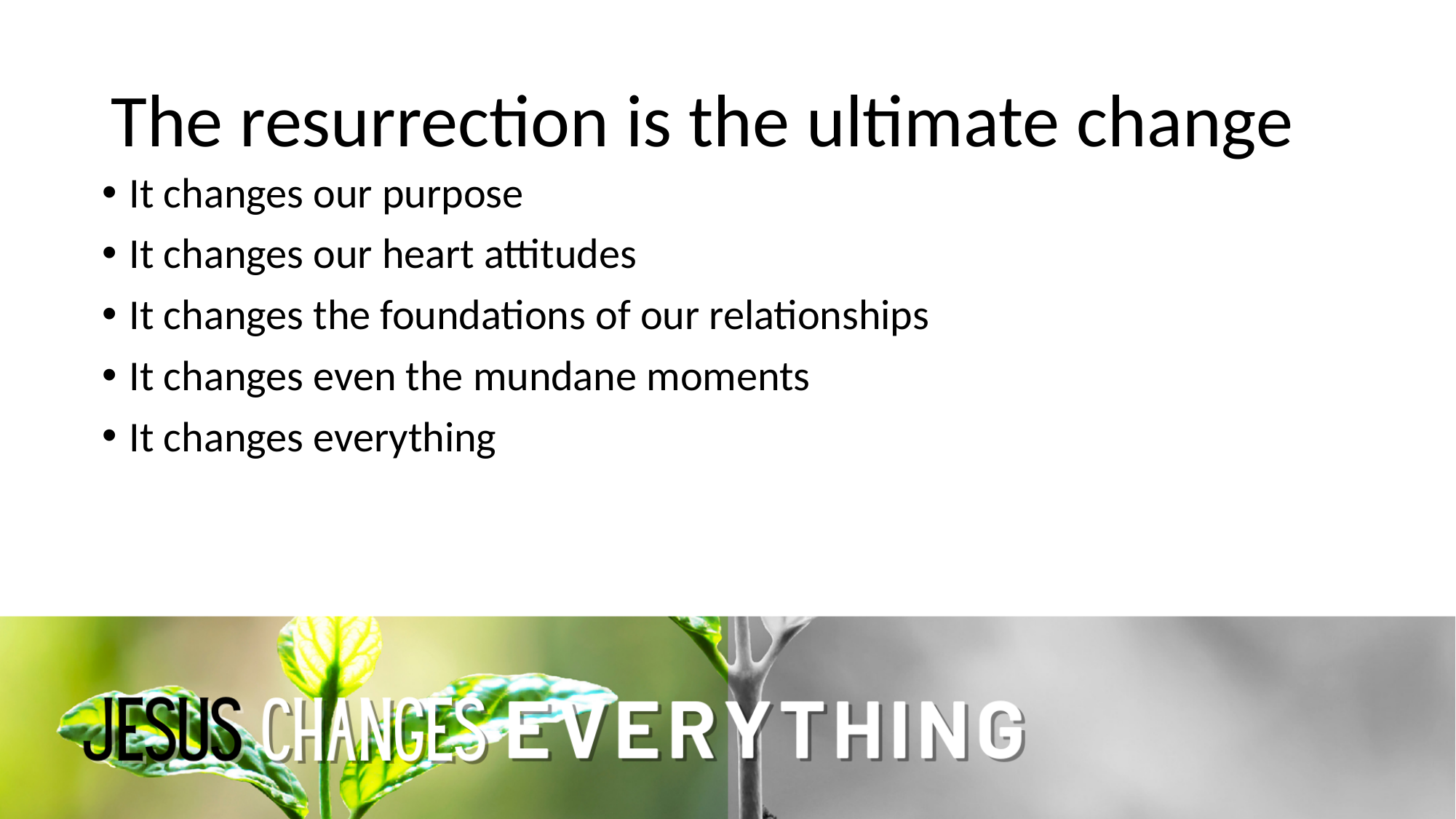

# The resurrection is the ultimate change
It changes our purpose
It changes our heart attitudes
It changes the foundations of our relationships
It changes even the mundane moments
It changes everything